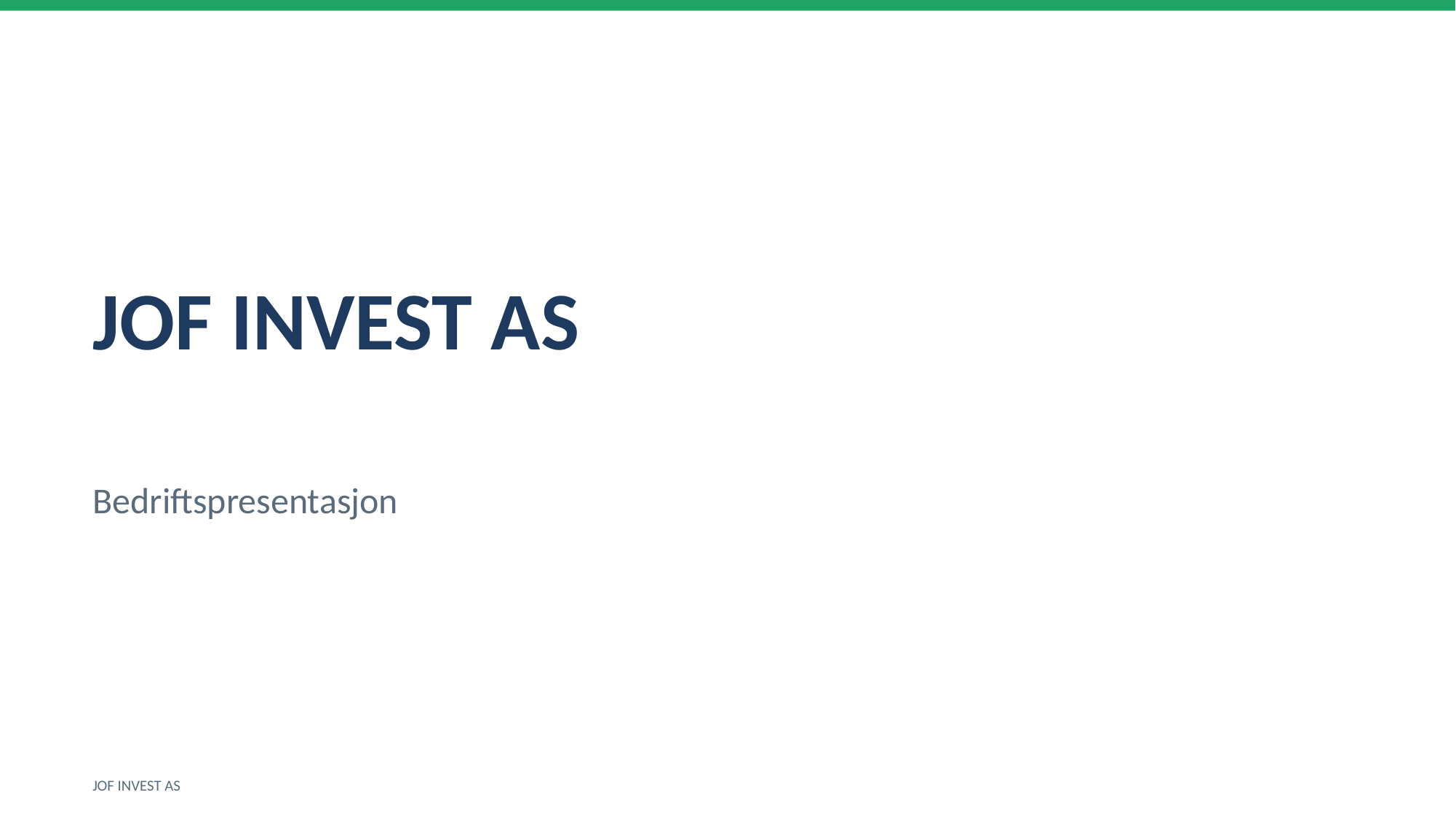

JOF INVEST AS
Bedriftspresentasjon
JOF INVEST AS